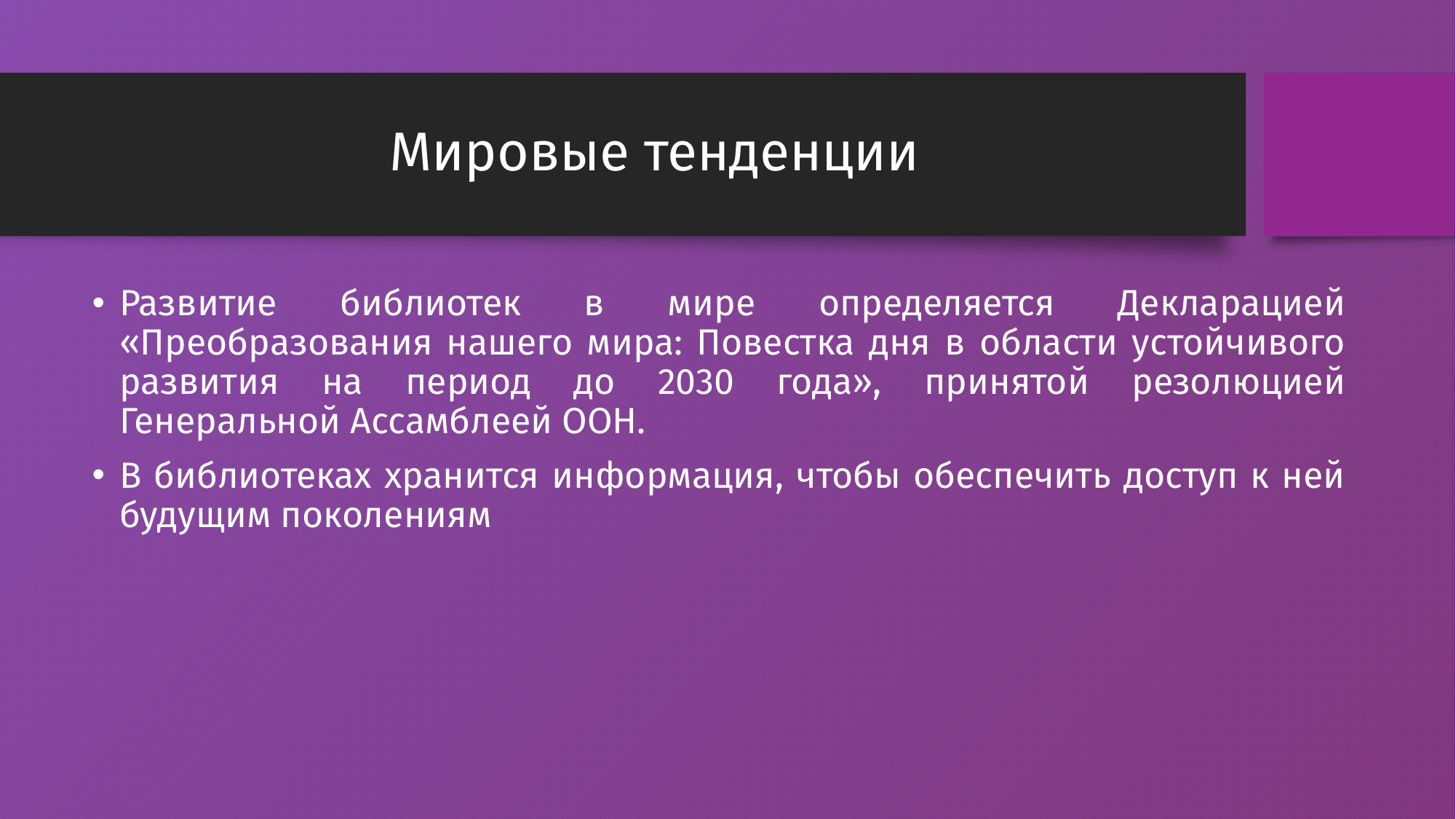

# Мировые тенденции
Развитие библиотек в мире определяется Декларацией «Преобразования нашего мира: Повестка дня в области устойчивого развития на период до 2030 года», принятой резолюцией Генеральной Ассамблеей ООН.
В библиотеках хранится информация, чтобы обеспечить доступ к ней будущим поколениям